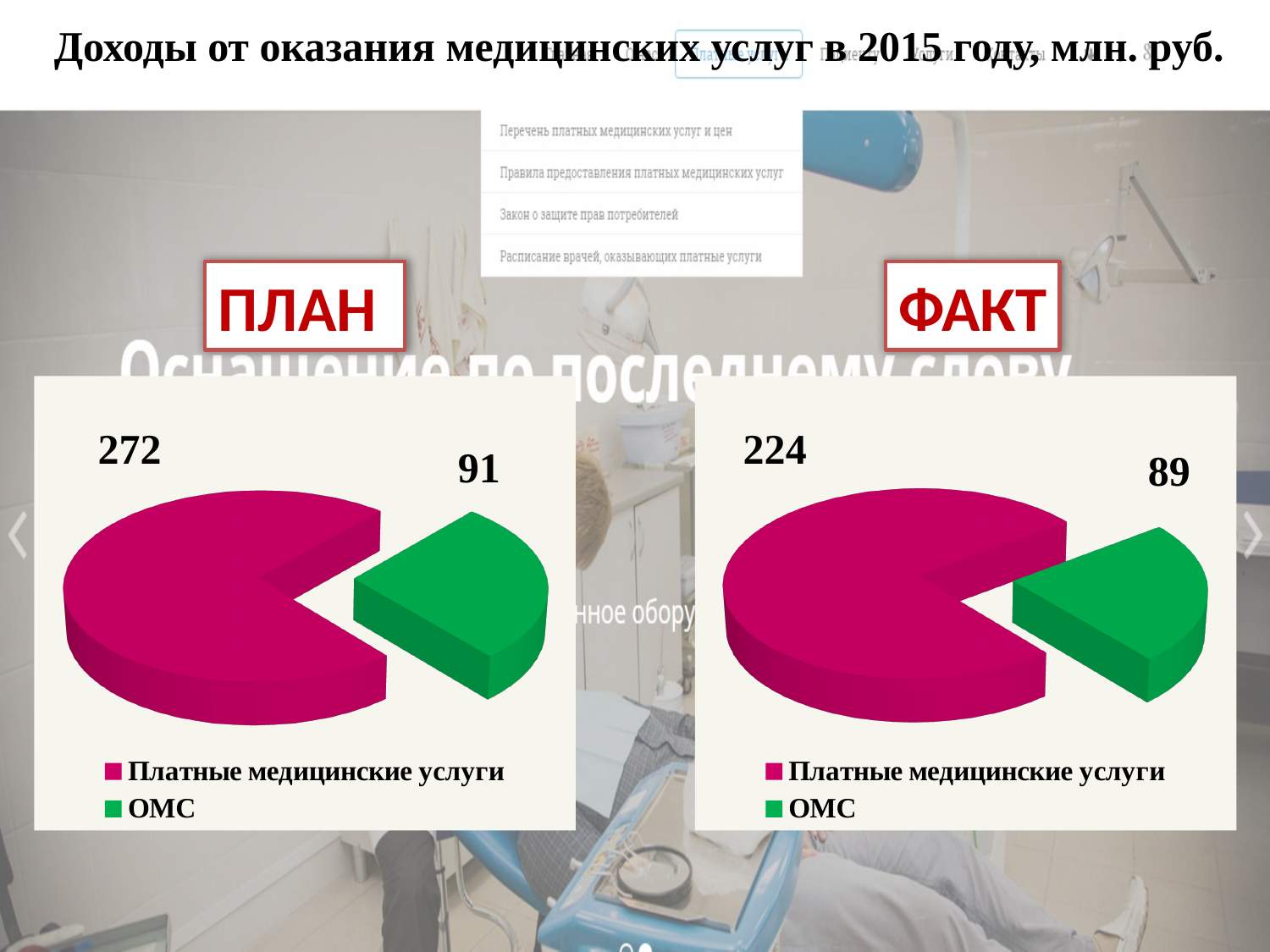

# Доходы от оказания медицинских услуг в 2015 году, млн. руб.
ПЛАН
ФАКТ

[unsupported chart]

[unsupported chart]

272
224
91
89